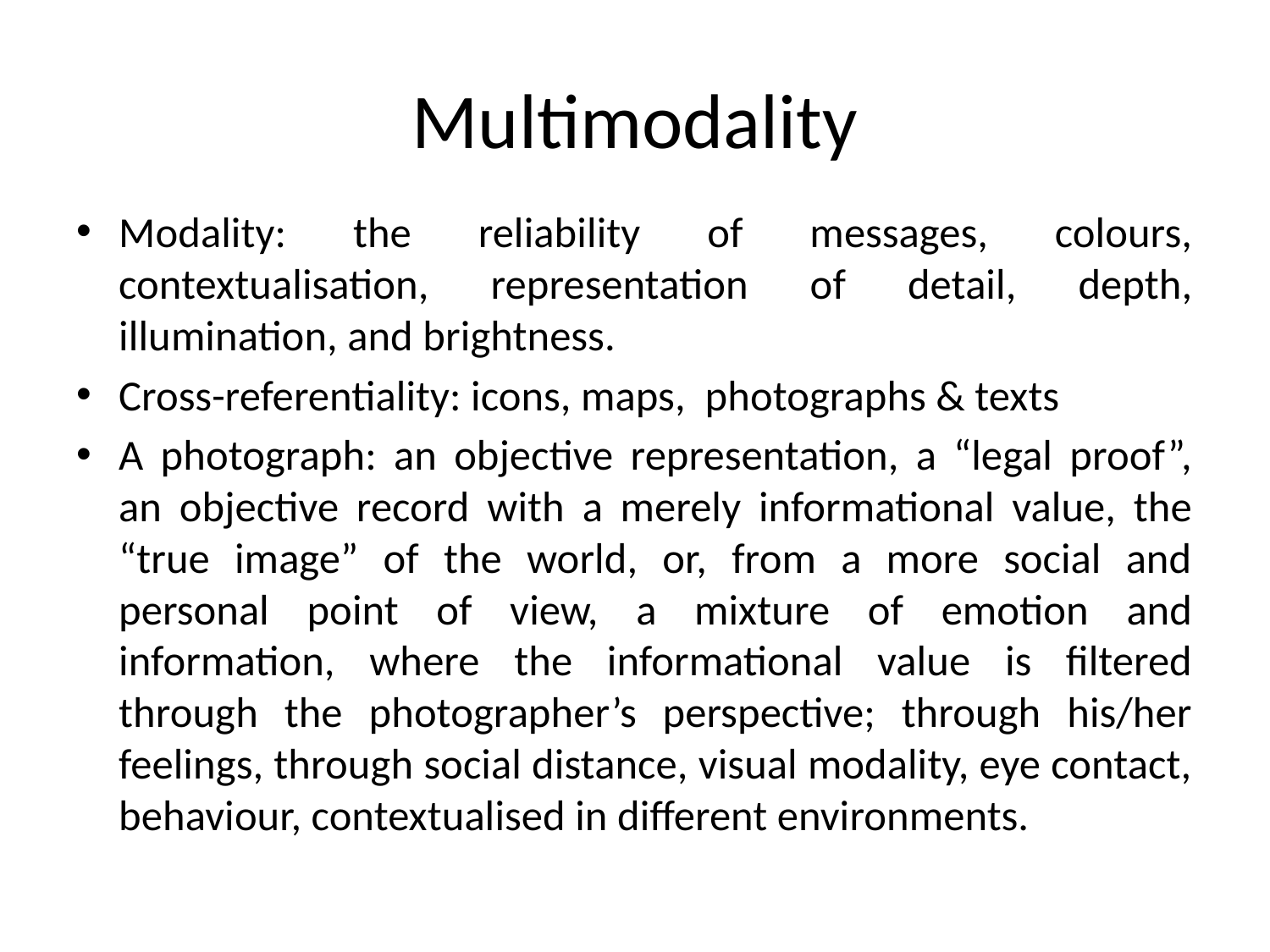

# Multimodality
Modality: the reliability of messages, colours, contextualisation, representation of detail, depth, illumination, and brightness.
Cross-referentiality: icons, maps,  photographs & texts
A photograph: an objective representation, a “legal proof”, an objective record with a merely informational value, the “true image” of the world, or, from a more social and personal point of view, a mixture of emotion and information, where the informational value is filtered through the photographer’s perspective; through his/her feelings, through social distance, visual modality, eye contact, behaviour, contextualised in different environments.